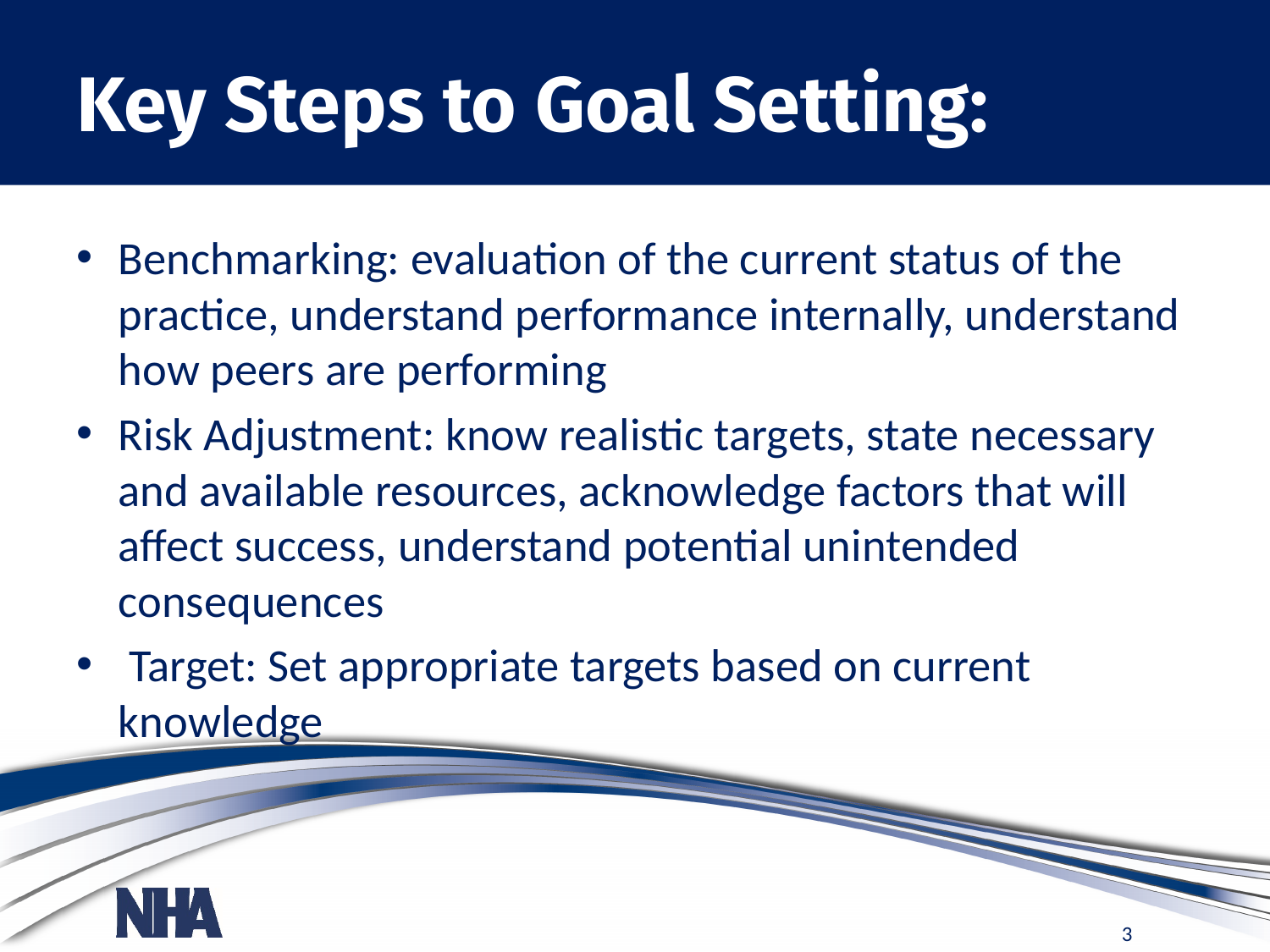

# Key Steps to Goal Setting:
Benchmarking: evaluation of the current status of the practice, understand performance internally, understand how peers are performing
Risk Adjustment: know realistic targets, state necessary and available resources, acknowledge factors that will affect success, understand potential unintended consequences
 Target: Set appropriate targets based on current knowledge